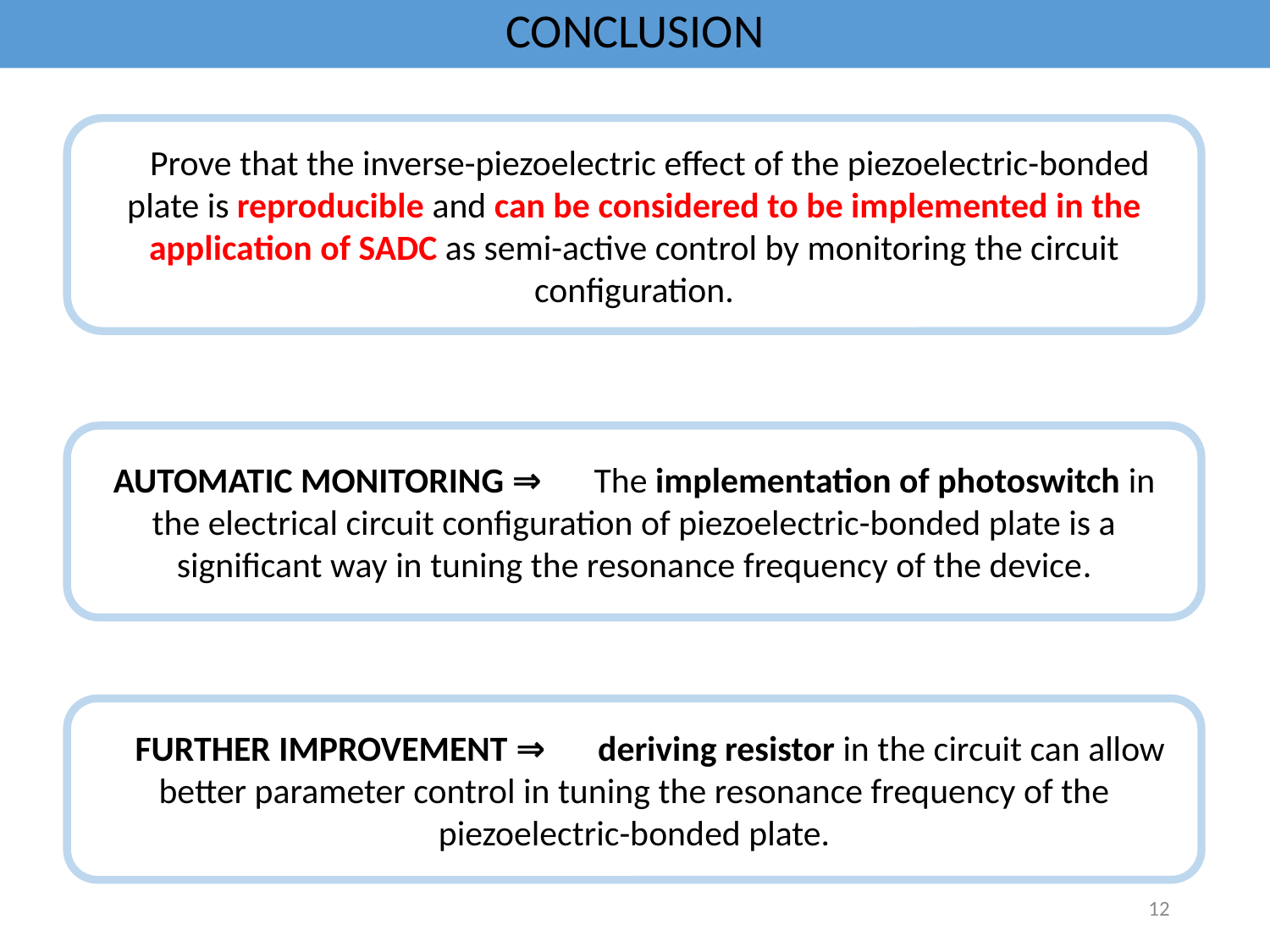

CONCLUSION
Prove that the inverse-piezoelectric effect of the piezoelectric-bonded plate is reproducible and can be considered to be implemented in the application of SADC as semi-active control by monitoring the circuit configuration.
AUTOMATIC MONITORING ⇒　The implementation of photoswitch in the electrical circuit configuration of piezoelectric-bonded plate is a significant way in tuning the resonance frequency of the device.
FURTHER IMPROVEMENT ⇒　deriving resistor in the circuit can allow better parameter control in tuning the resonance frequency of the piezoelectric-bonded plate.
12